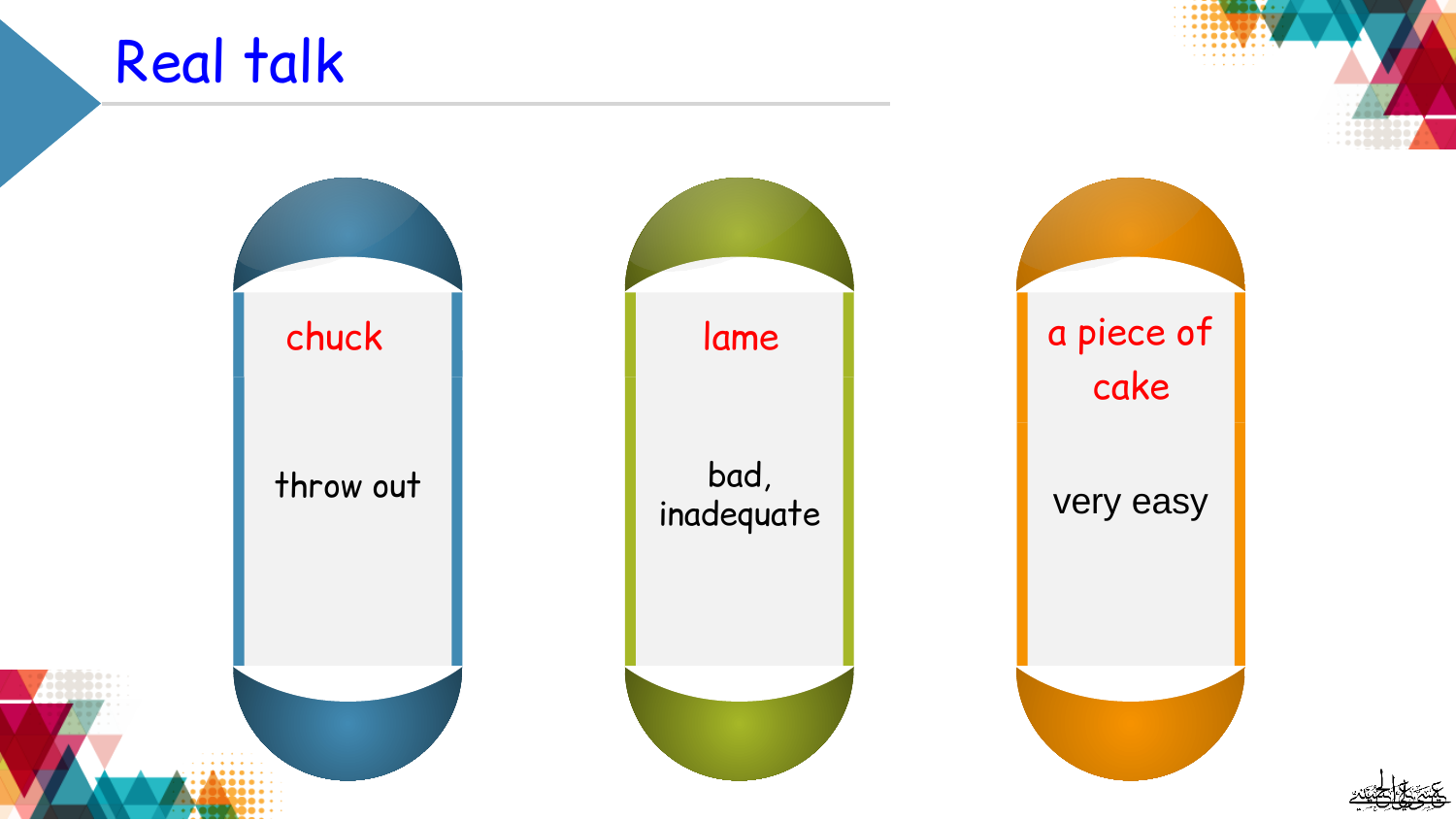

Real talk

throw out

bad, inadequate

a piece of cake
chuck
lame
very easy